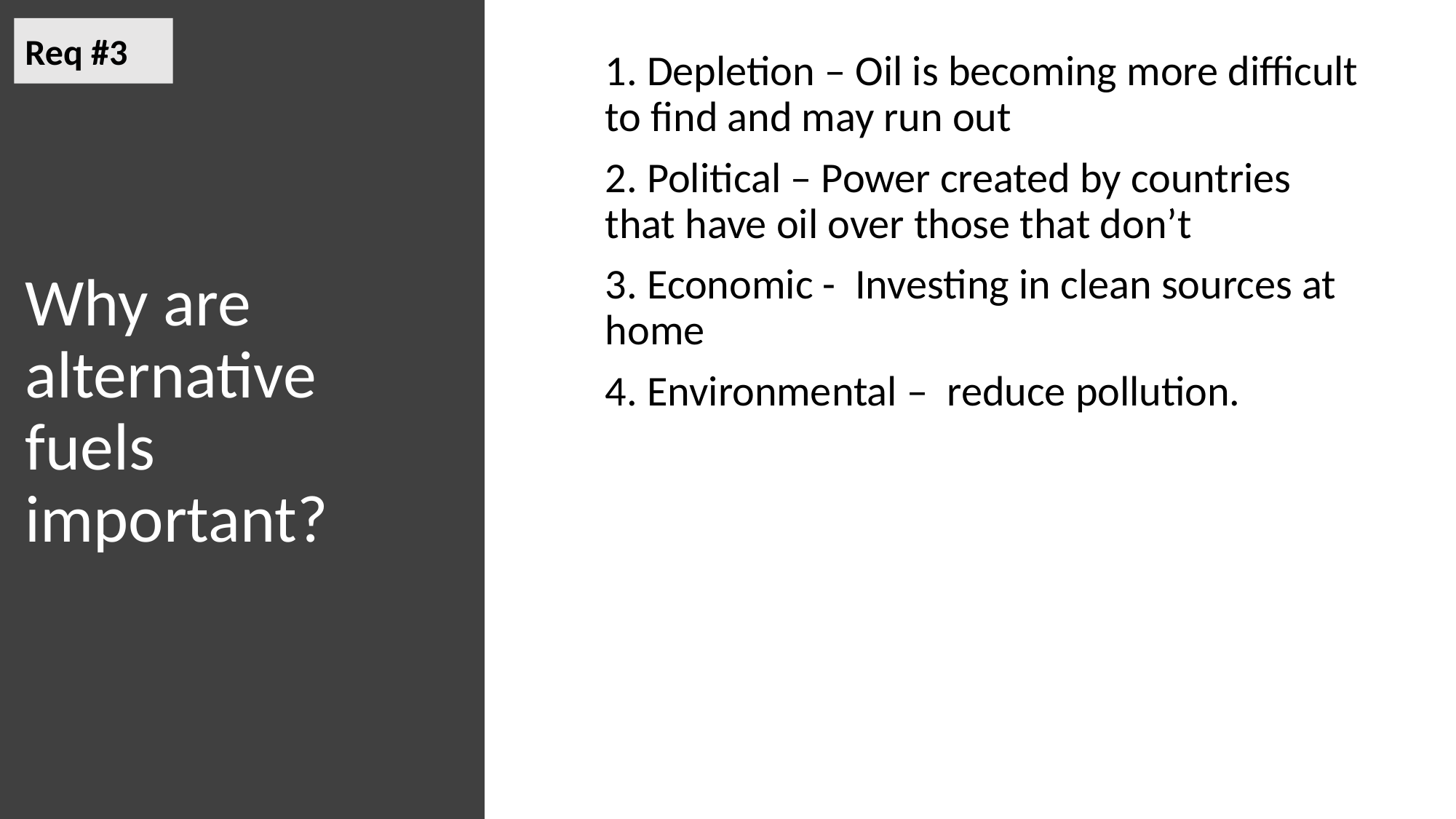

Req #3
# Why are alternative fuels important?
1. Depletion – Oil is becoming more difficult to find and may run out
2. Political – Power created by countries that have oil over those that don’t
3. Economic -  Investing in clean sources at home
4. Environmental –  reduce pollution.